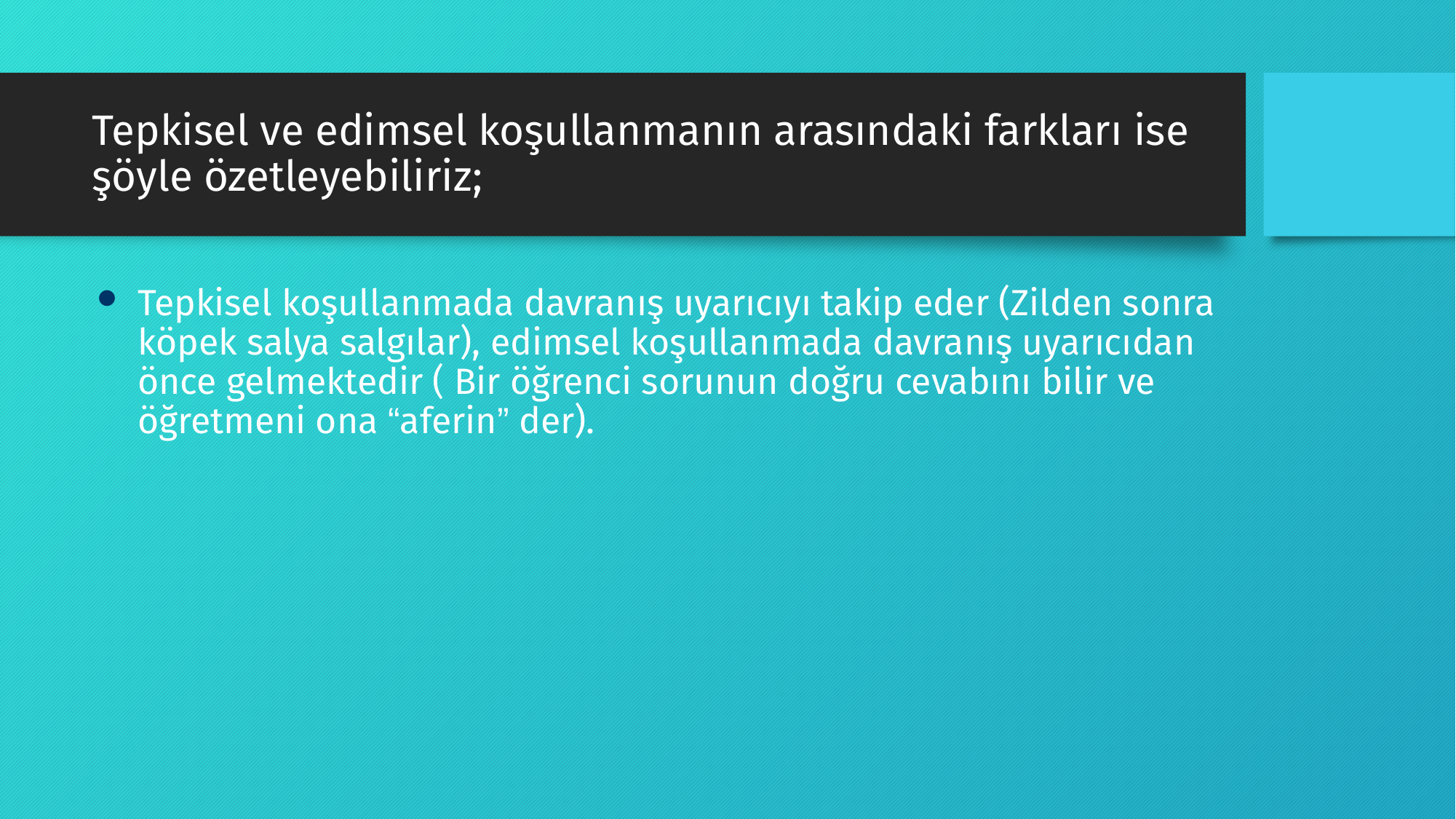

# Tepkisel ve edimsel koşullanmanın arasındaki farkları ise şöyle özetleyebiliriz;
Tepkisel koşullanmada davranış uyarıcıyı takip eder (Zilden sonra köpek salya salgılar), edimsel koşullanmada davranış uyarıcıdan önce gelmektedir ( Bir öğrenci sorunun doğru cevabını bilir ve öğretmeni ona “aferin” der).